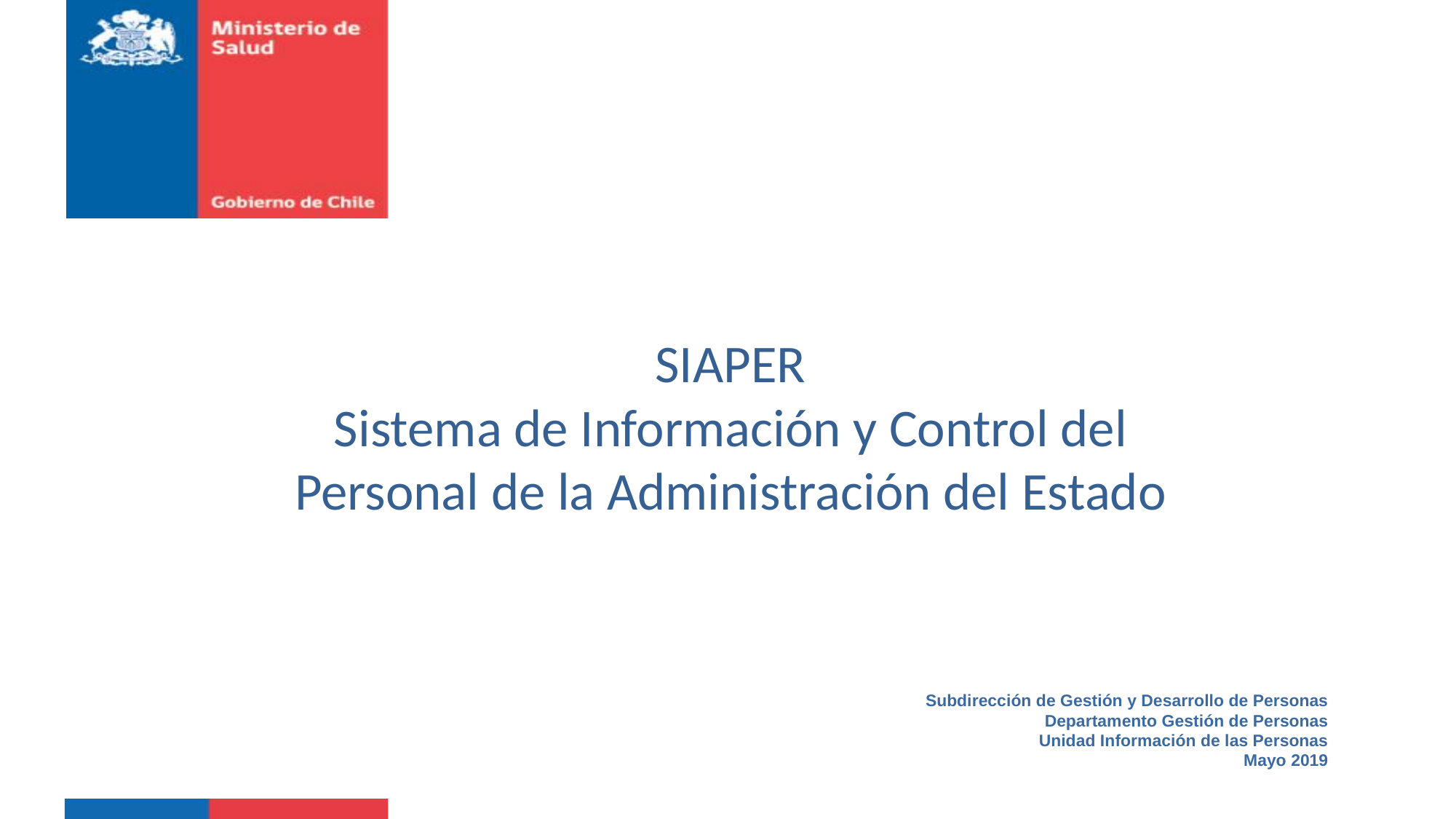

SIAPER
Sistema de Información y Control del Personal de la Administración del Estado

Subdirección de Gestión y Desarrollo de Personas
Departamento Gestión de Personas
Unidad Información de las Personas
Mayo 2019